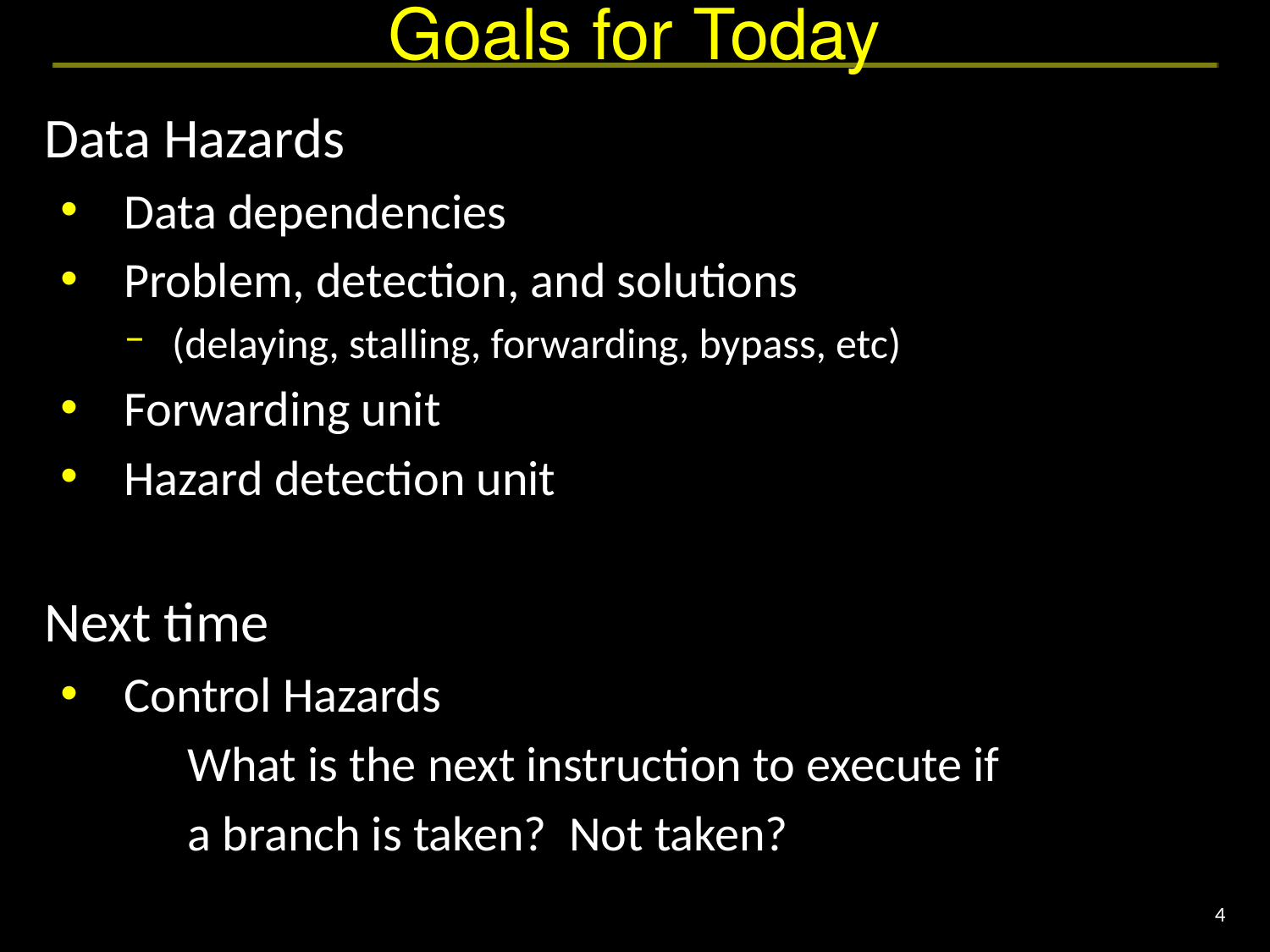

# Goals for Today
Data Hazards
Data dependencies
Problem, detection, and solutions
(delaying, stalling, forwarding, bypass, etc)
Forwarding unit
Hazard detection unit

Next time
Control Hazards
	What is the next instruction to execute if
	a branch is taken?  Not taken?